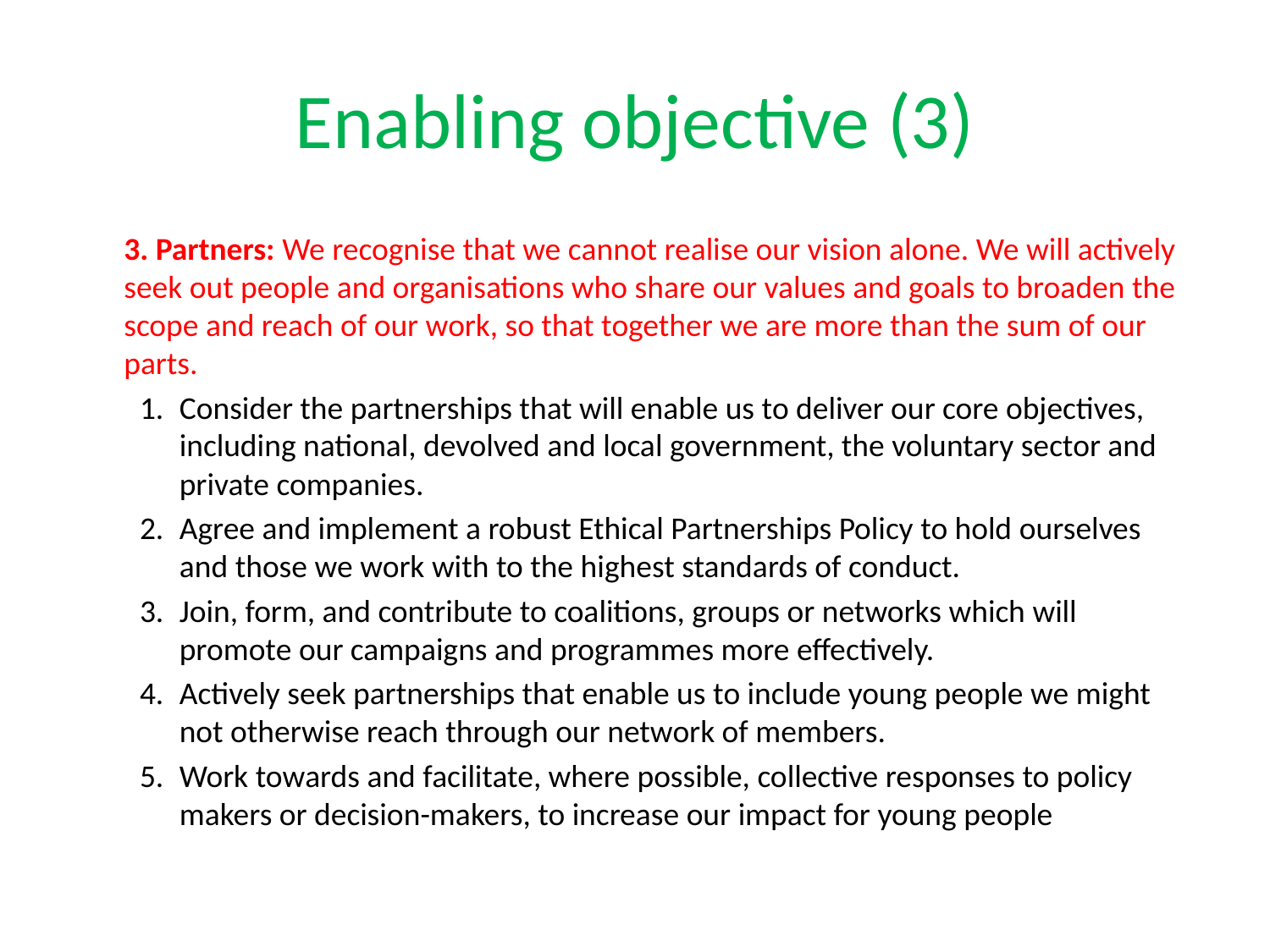

# Enabling objective (3)
3. Partners: We recognise that we cannot realise our vision alone. We will actively seek out people and organisations who share our values and goals to broaden the scope and reach of our work, so that together we are more than the sum of our parts.
Consider the partnerships that will enable us to deliver our core objectives, including national, devolved and local government, the voluntary sector and private companies.
Agree and implement a robust Ethical Partnerships Policy to hold ourselves and those we work with to the highest standards of conduct.
Join, form, and contribute to coalitions, groups or networks which will promote our campaigns and programmes more effectively.
Actively seek partnerships that enable us to include young people we might not otherwise reach through our network of members.
Work towards and facilitate, where possible, collective responses to policy makers or decision-makers, to increase our impact for young people